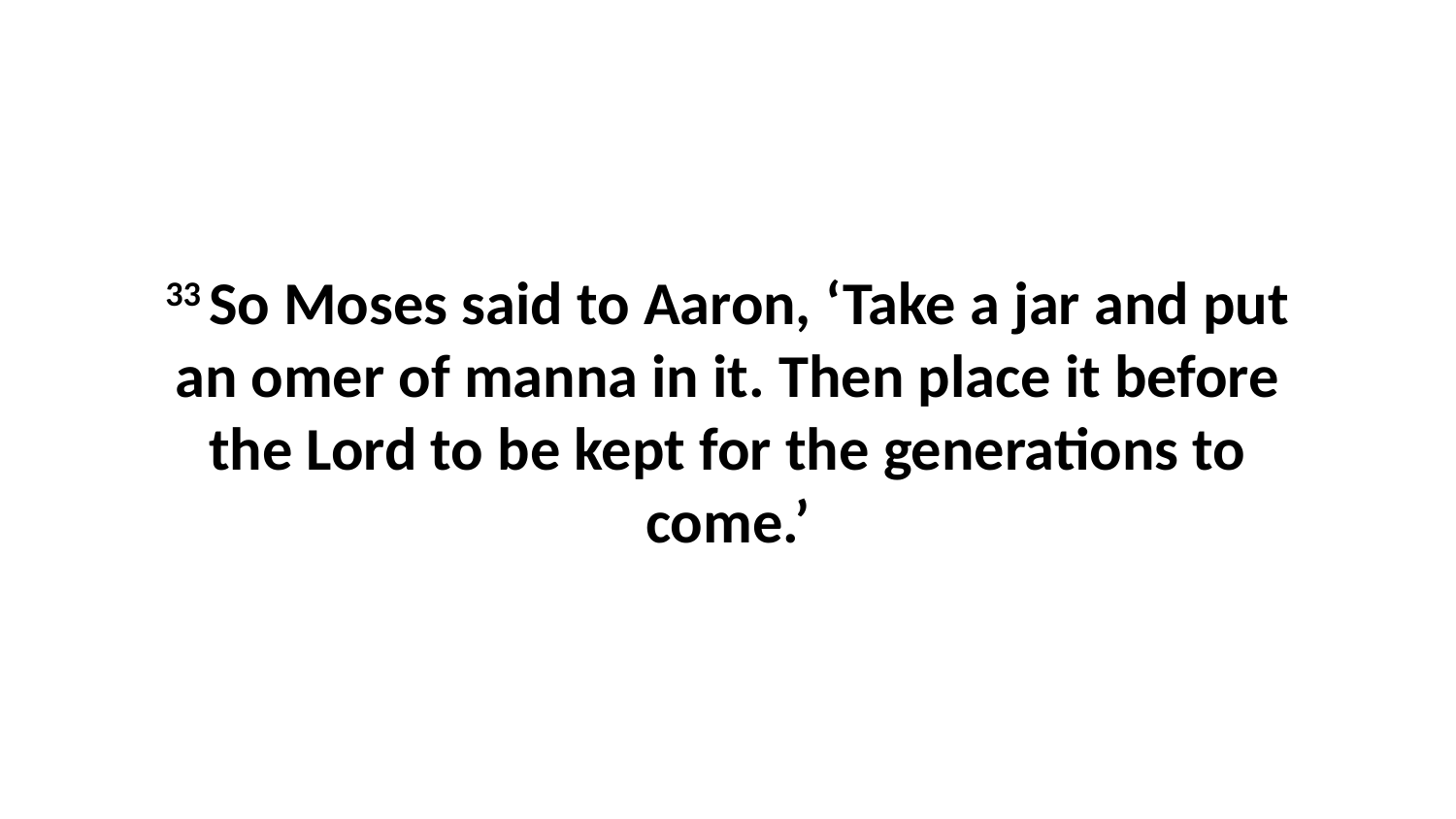

33 So Moses said to Aaron, ‘Take a jar and put an omer of manna in it. Then place it before the Lord to be kept for the generations to come.’